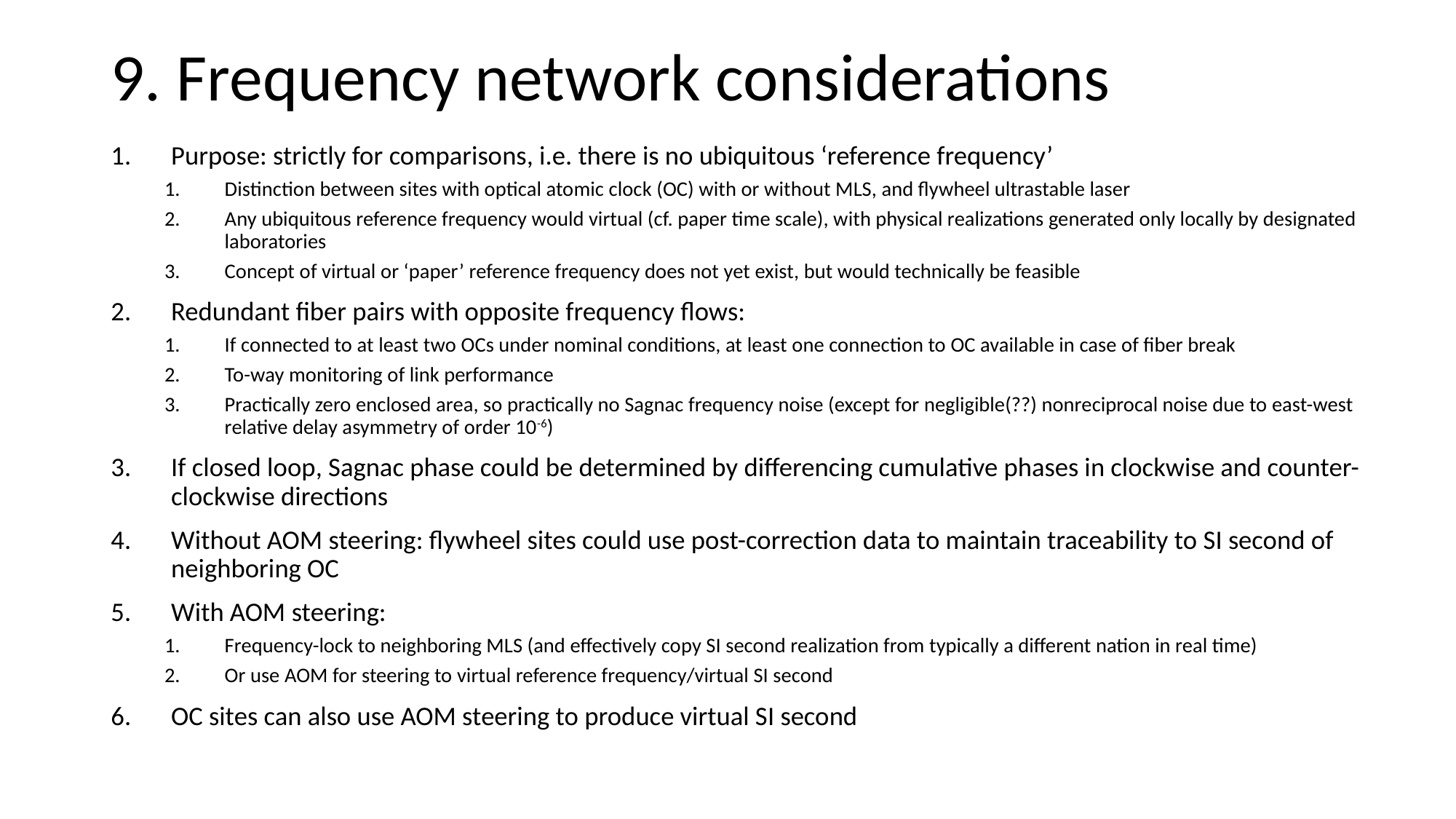

# 9. Frequency network considerations
Purpose: strictly for comparisons, i.e. there is no ubiquitous ‘reference frequency’
Distinction between sites with optical atomic clock (OC) with or without MLS, and flywheel ultrastable laser
Any ubiquitous reference frequency would virtual (cf. paper time scale), with physical realizations generated only locally by designated laboratories
Concept of virtual or ‘paper’ reference frequency does not yet exist, but would technically be feasible
Redundant fiber pairs with opposite frequency flows:
If connected to at least two OCs under nominal conditions, at least one connection to OC available in case of fiber break
To-way monitoring of link performance
Practically zero enclosed area, so practically no Sagnac frequency noise (except for negligible(??) nonreciprocal noise due to east-west relative delay asymmetry of order 10-6)
If closed loop, Sagnac phase could be determined by differencing cumulative phases in clockwise and counter-clockwise directions
Without AOM steering: flywheel sites could use post-correction data to maintain traceability to SI second of neighboring OC
With AOM steering:
Frequency-lock to neighboring MLS (and effectively copy SI second realization from typically a different nation in real time)
Or use AOM for steering to virtual reference frequency/virtual SI second
OC sites can also use AOM steering to produce virtual SI second